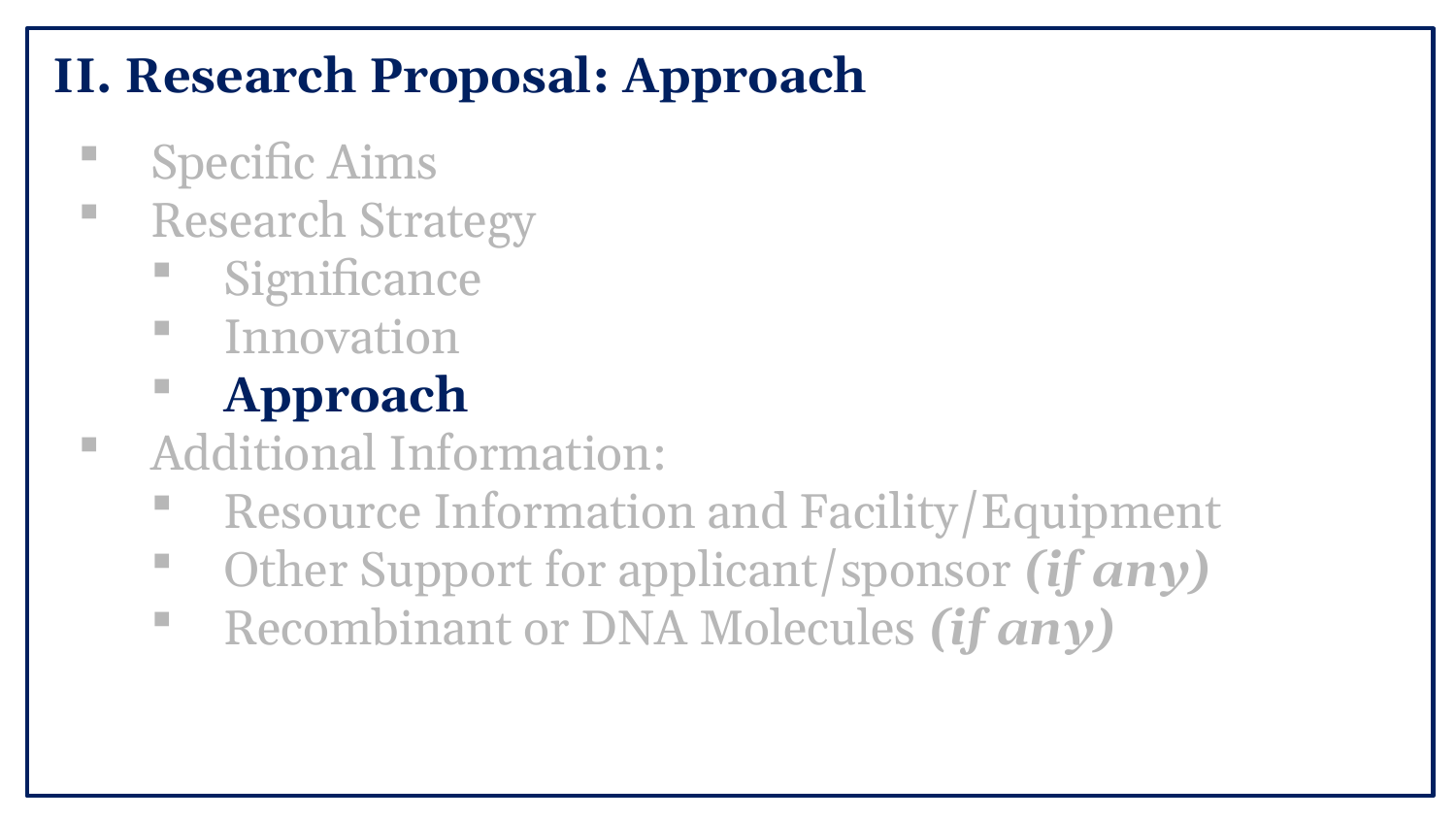

# II. Research Proposal: Approach
Specific Aims
Research Strategy
Significance
Innovation
Approach
Additional Information:
Resource Information and Facility/Equipment
Other Support for applicant/sponsor (if any)
Recombinant or DNA Molecules (if any)